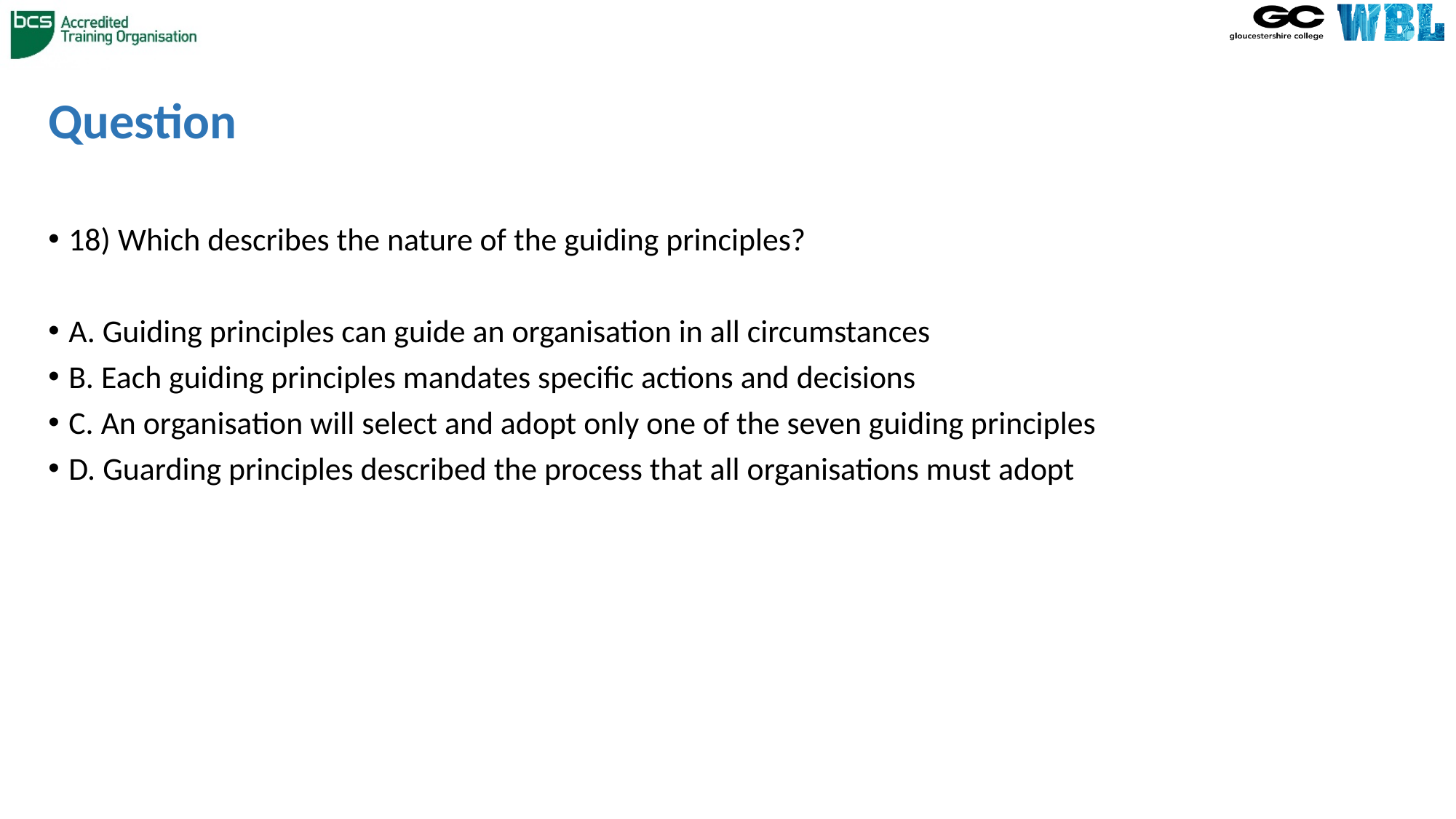

# Question
18) Which describes the nature of the guiding principles?

A. Guiding principles can guide an organisation in all circumstances
B. Each guiding principles mandates specific actions and decisions
C. An organisation will select and adopt only one of the seven guiding principles
D. Guarding principles described the process that all organisations must adopt